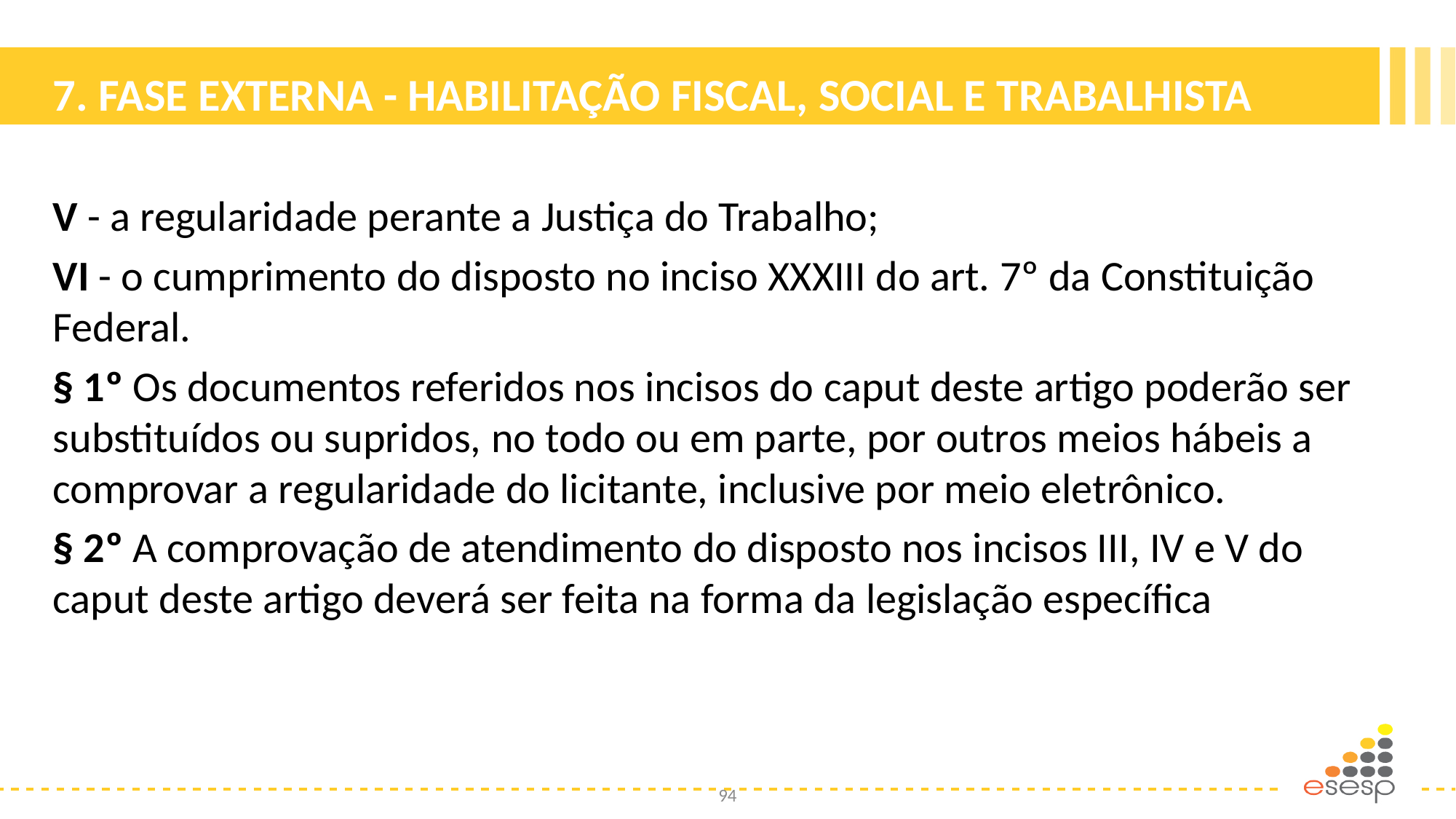

# 7. FASE EXTERNA - HABILITAÇÃO FISCAL, SOCIAL E TRABALHISTA
V - a regularidade perante a Justiça do Trabalho;
VI - o cumprimento do disposto no inciso XXXIII do art. 7º da Constituição Federal.
§ 1º Os documentos referidos nos incisos do caput deste artigo poderão ser substituídos ou supridos, no todo ou em parte, por outros meios hábeis a comprovar a regularidade do licitante, inclusive por meio eletrônico.
§ 2º A comprovação de atendimento do disposto nos incisos III, IV e V do caput deste artigo deverá ser feita na forma da legislação específica

94